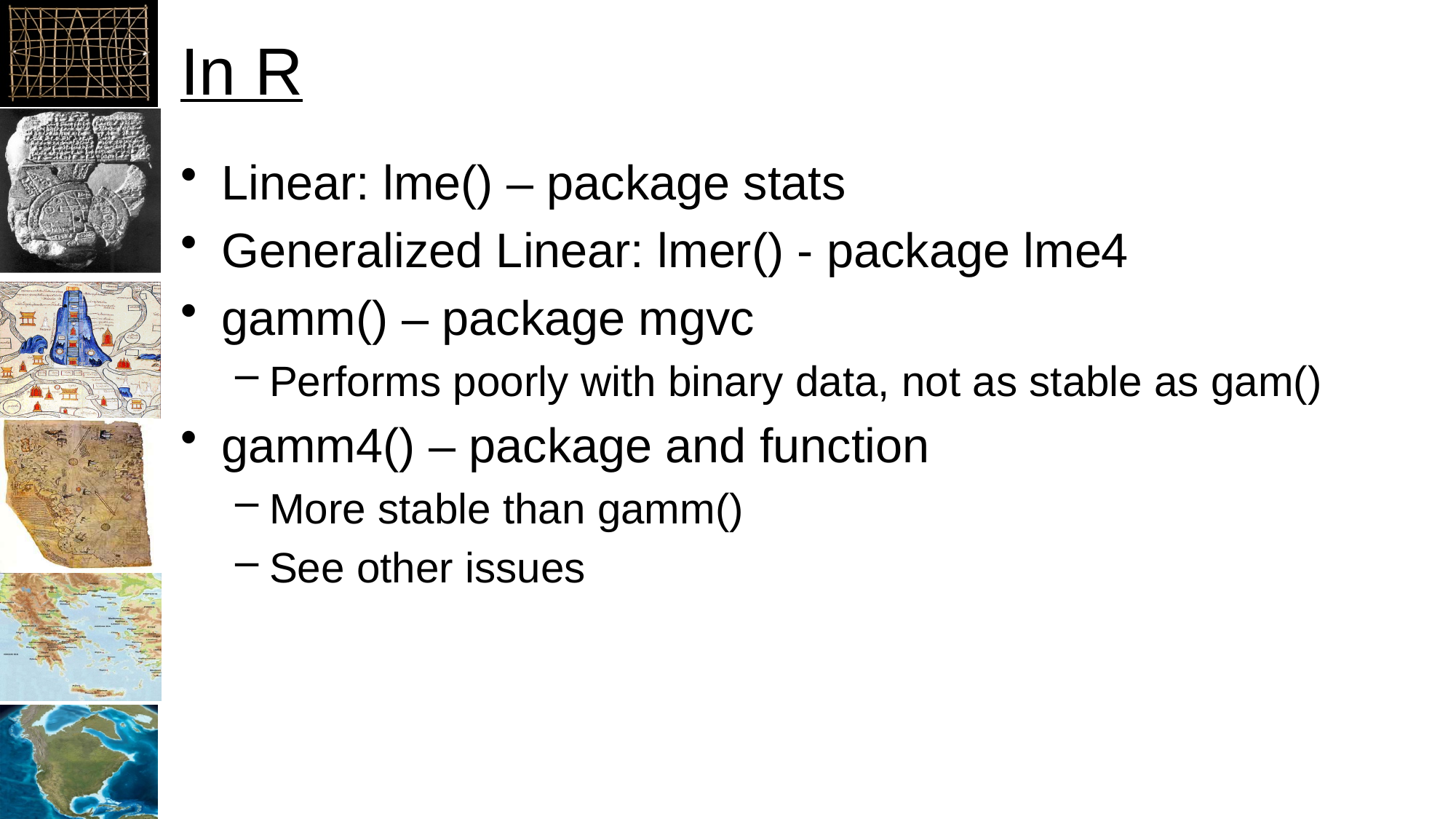

# In R
Linear: lme() – package stats
Generalized Linear: lmer() - package lme4
gamm() – package mgvc
Performs poorly with binary data, not as stable as gam()
gamm4() – package and function
More stable than gamm()
See other issues